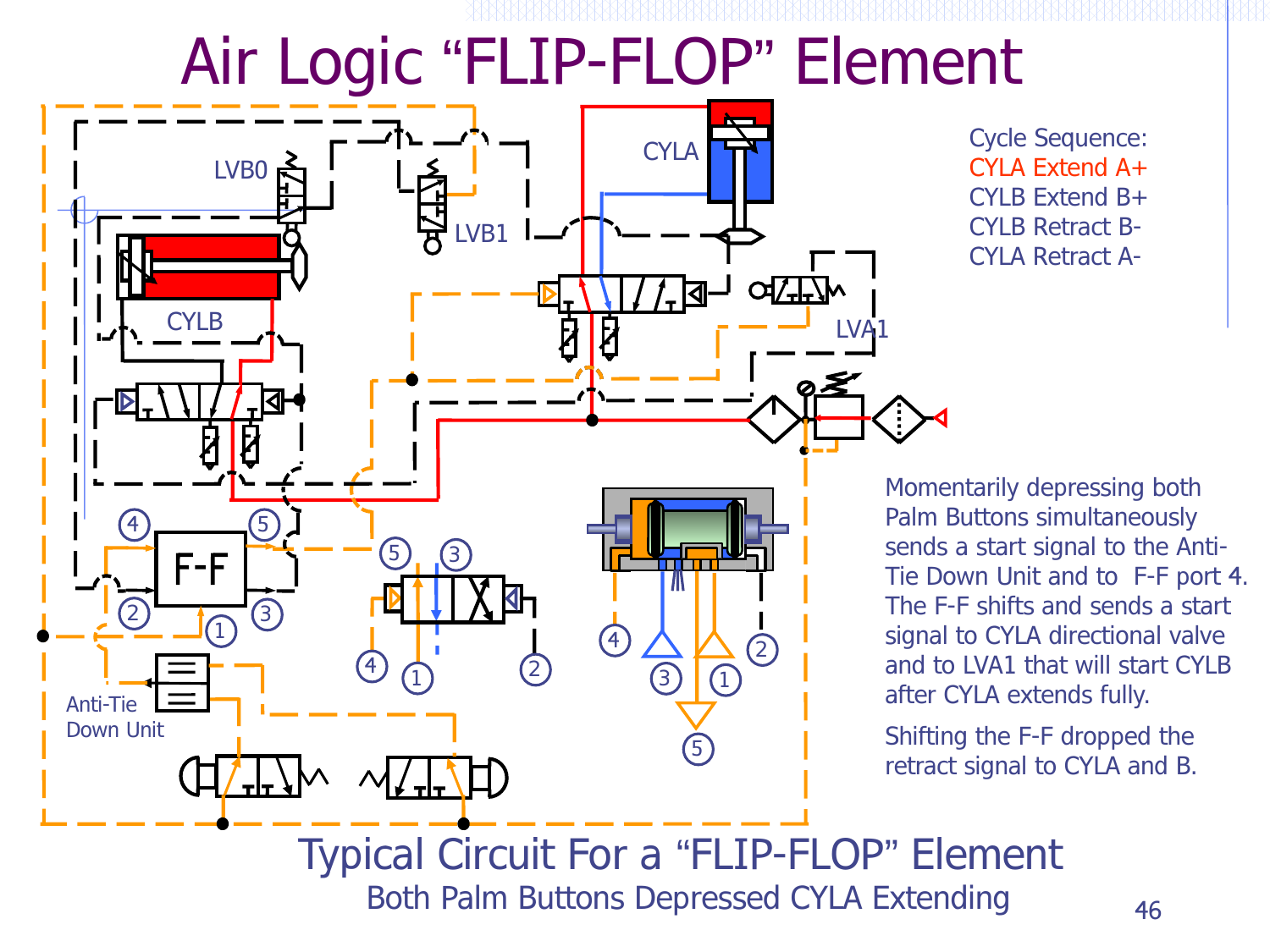

Air Logic “FLIP-FLOP” Element

Cycle Sequence: CYLA Extend A+ CYLB Extend B+ CYLB Retract B- CYLA Retract A-

CYLA

LVB0

LVB1

CYLB

LVA1

Momentarily depressing both Palm Buttons simultaneously sends a start signal to the Anti-Tie Down Unit and to  F-F port 4. The F-F shifts and sends a start signal to CYLA directional valve and to LVA1 that will start CYLB after CYLA extends fully.
Shifting the F-F dropped the retract signal to CYLA and B.

4

5

5

3

2

3

1

4

2

4

2

1

3

1

Anti-Tie Down Unit

5

 	Typical Circuit For a “FLIP-FLOP” Element  	Both Palm Buttons Depressed CYLA Extending

46